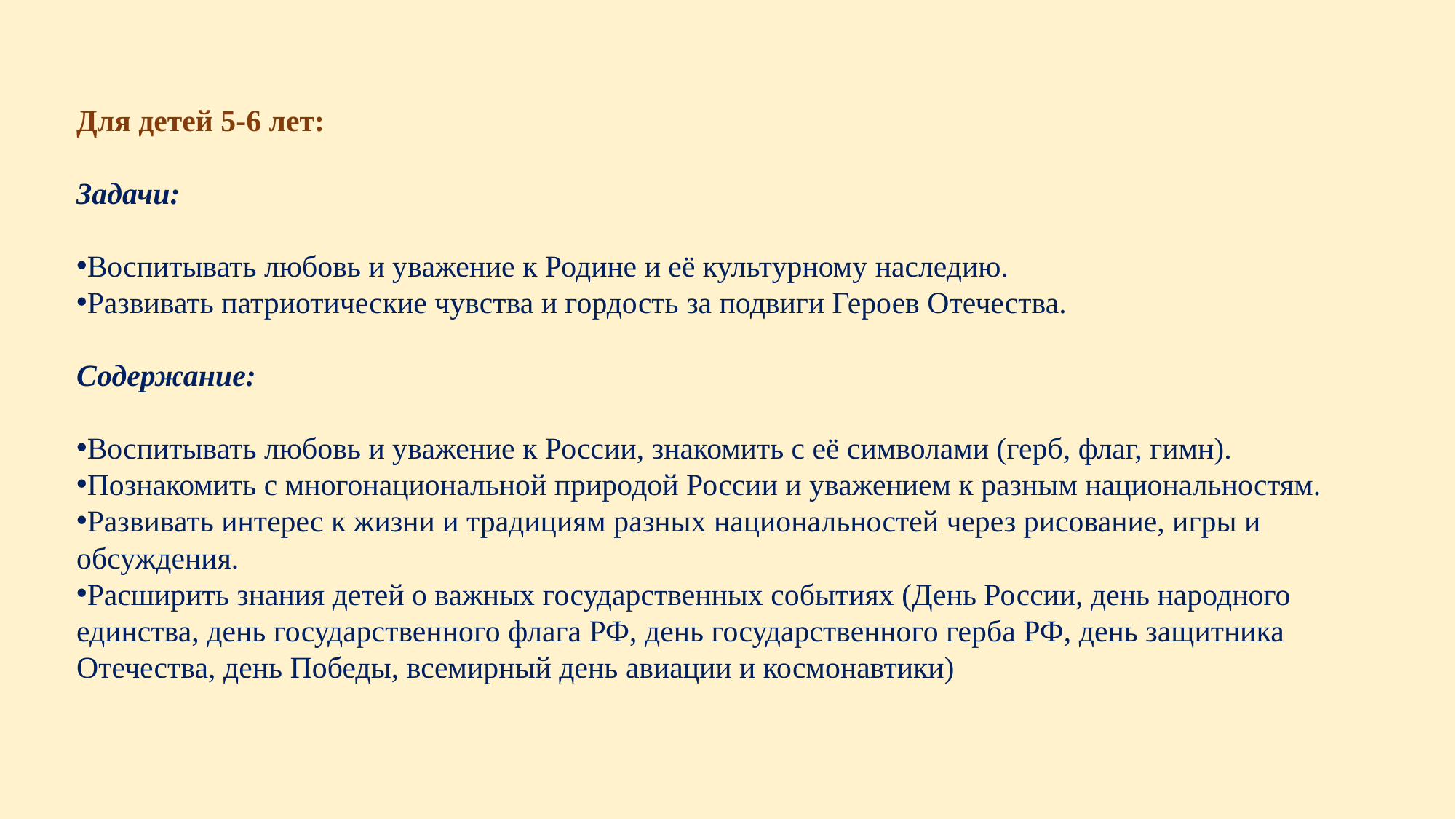

Для детей 5-6 лет:

Задачи:

Воспитывать любовь и уважение к Родине и её культурному наследию.
Развивать патриотические чувства и гордость за подвиги Героев Отечества.

Содержание:

Воспитывать любовь и уважение к России, знакомить с её символами (герб, флаг, гимн).
Познакомить с многонациональной природой России и уважением к разным национальностям.
Развивать интерес к жизни и традициям разных национальностей через рисование, игры и обсуждения.
Расширить знания детей о важных государственных событиях (День России, день народного единства, день государственного флага РФ, день государственного герба РФ, день защитника Отечества, день Победы, всемирный день авиации и космонавтики)